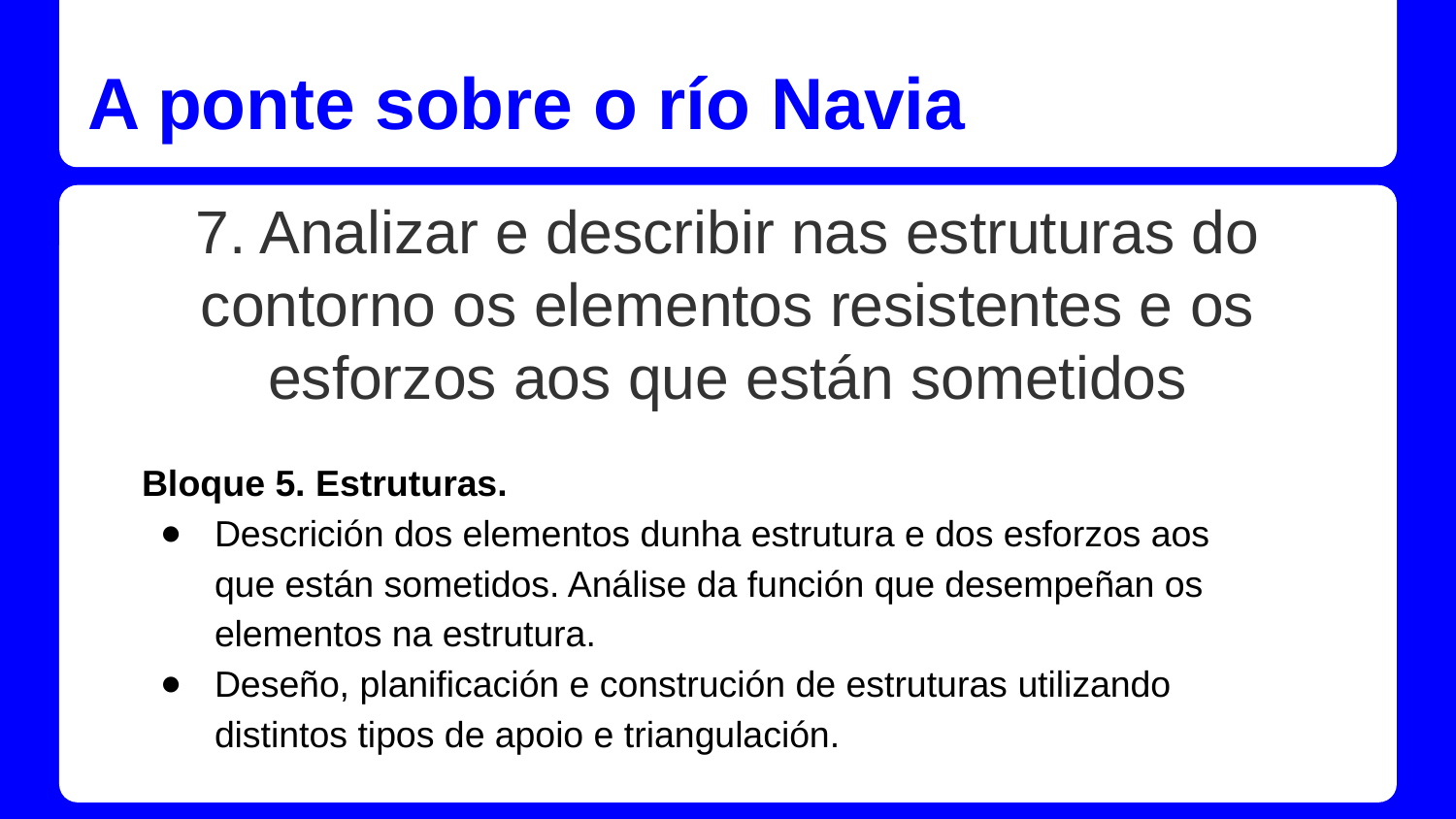

# A ponte sobre o río Navia
7. Analizar e describir nas estruturas do contorno os elementos resistentes e os esforzos aos que están sometidos

Bloque 5. Estruturas.
Descrición dos elementos dunha estrutura e dos esforzos aos que están sometidos. Análise da función que desempeñan os elementos na estrutura.
Deseño, planificación e construción de estruturas utilizando distintos tipos de apoio e triangulación.